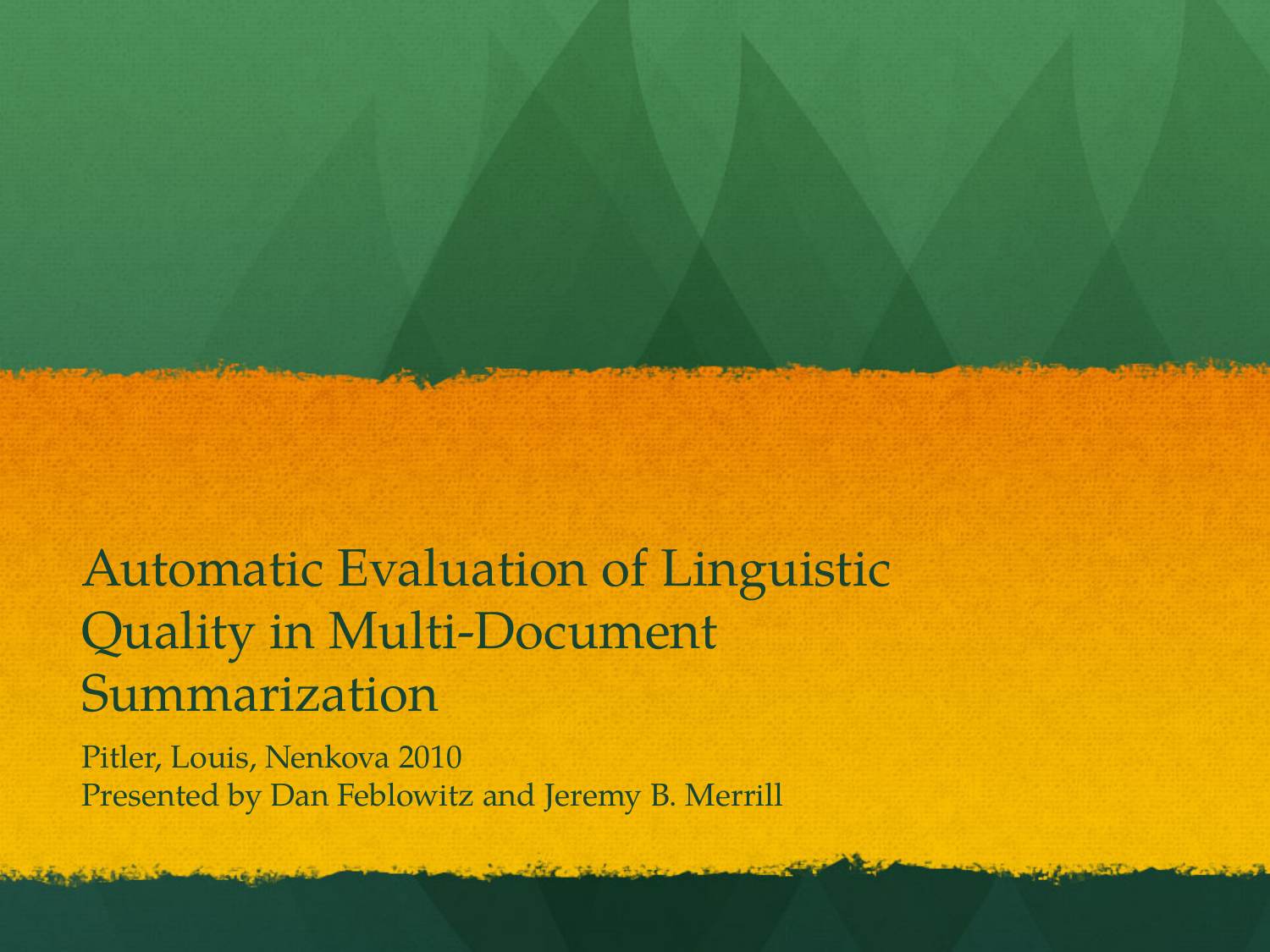

# Automatic Evaluation of Linguistic Quality in Multi-Document Summarization
Pitler, Louis, Nenkova 2010
Presented by Dan Feblowitz and Jeremy B. Merrill